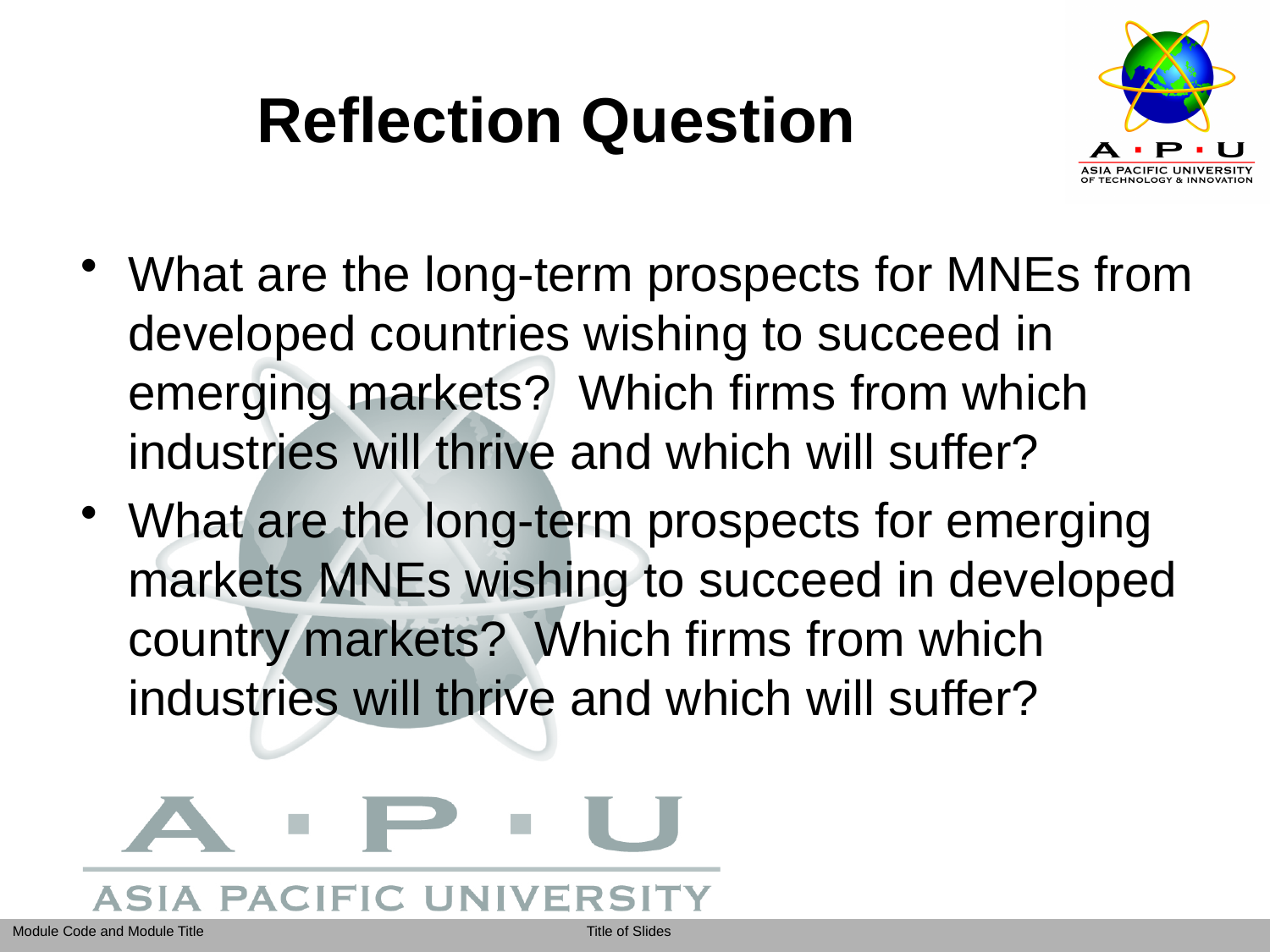

# Reflection Question
What are the long-term prospects for MNEs from developed countries wishing to succeed in emerging markets?  Which firms from which industries will thrive and which will suffer?
What are the long-term prospects for emerging markets MNEs wishing to succeed in developed country markets?  Which firms from which industries will thrive and which will suffer?